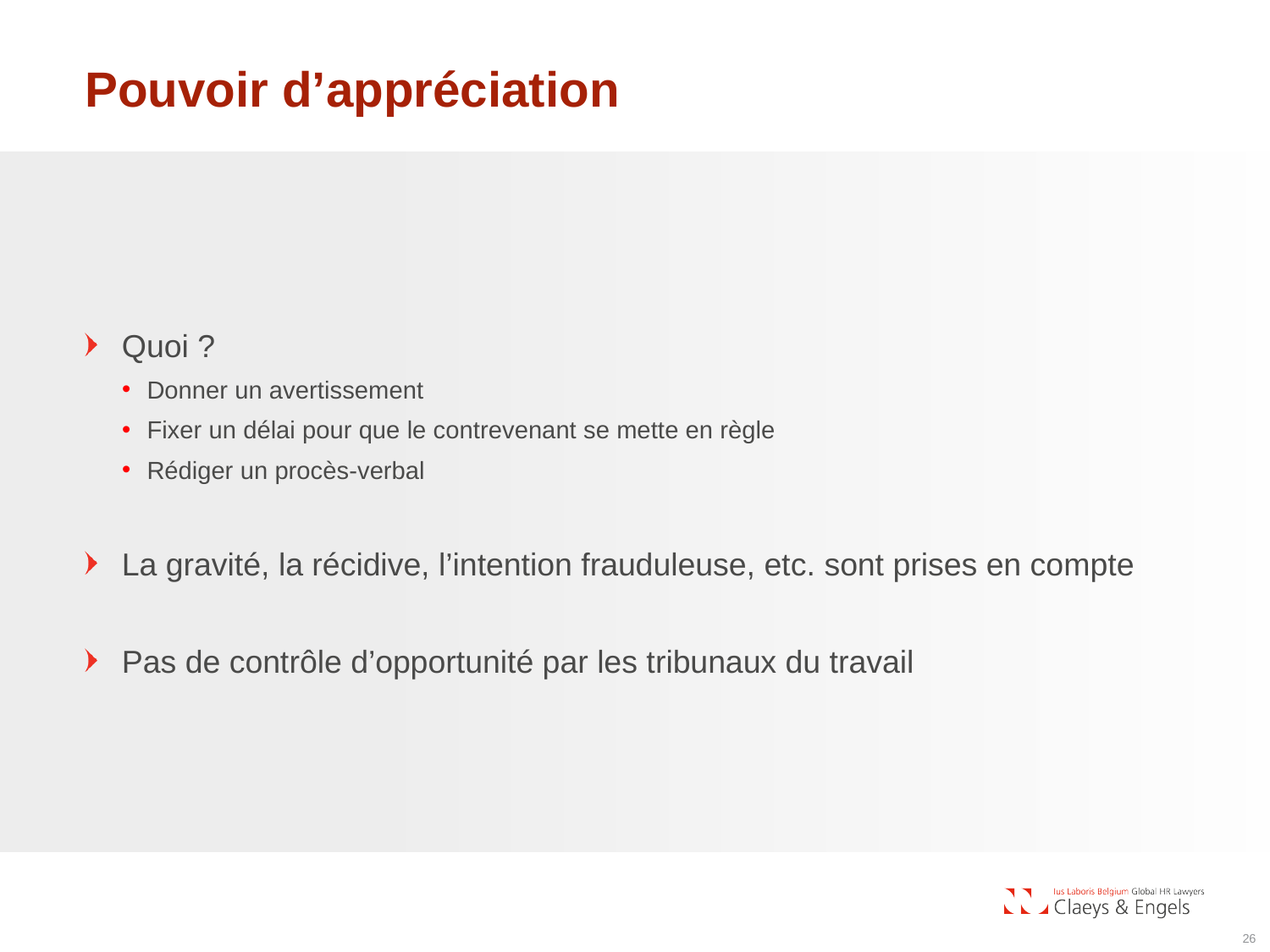

# Pouvoir d’appréciation
Quoi ?
Donner un avertissement
Fixer un délai pour que le contrevenant se mette en règle
Rédiger un procès-verbal

La gravité, la récidive, l’intention frauduleuse, etc. sont prises en compte

Pas de contrôle d’opportunité par les tribunaux du travail
26